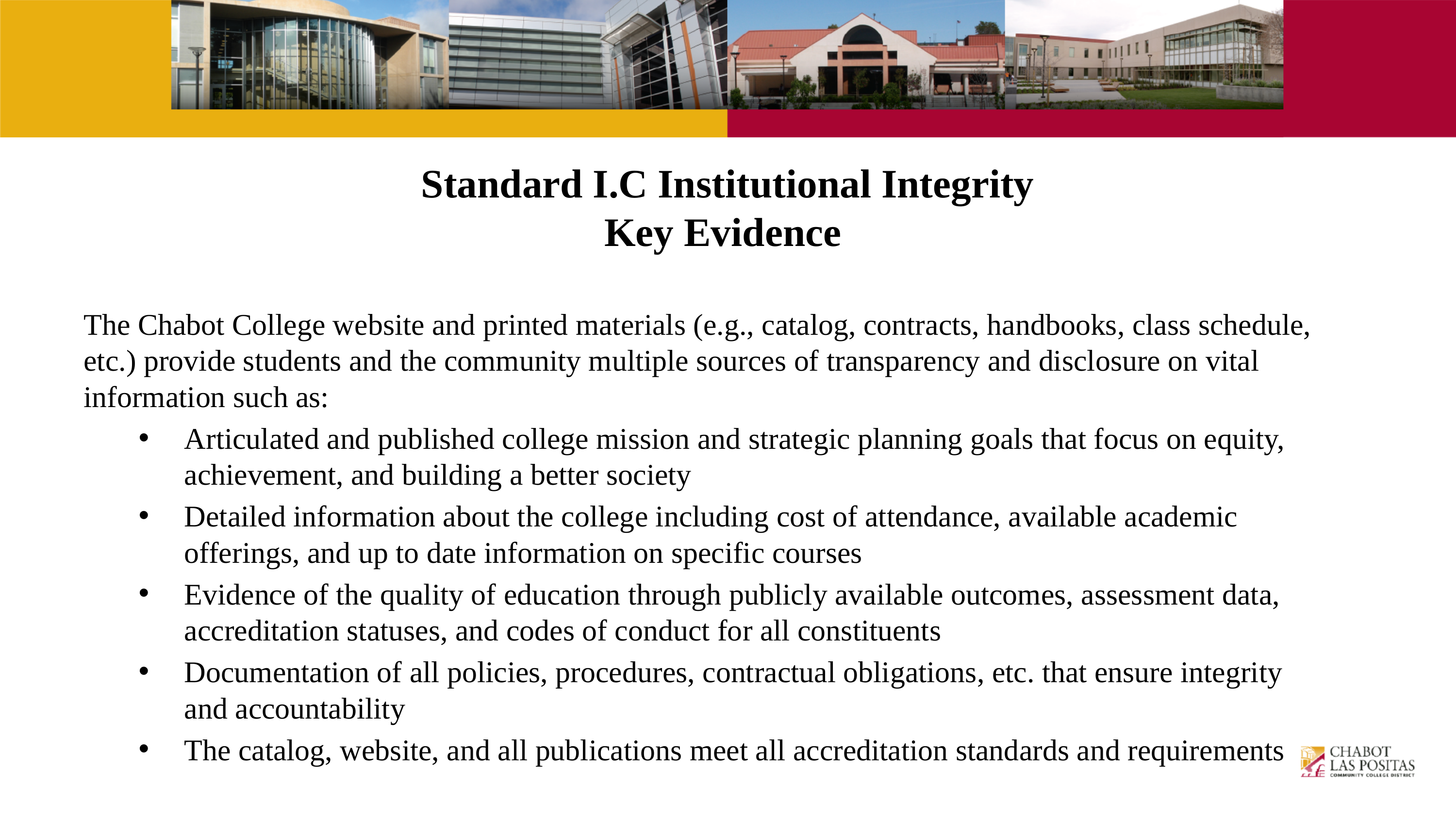

# Standard I.C Institutional Integrity
Key Evidence
The Chabot College website and printed materials (e.g., catalog, contracts, handbooks, class schedule, etc.) provide students and the community multiple sources of transparency and disclosure on vital information such as:
Articulated and published college mission and strategic planning goals that focus on equity, achievement, and building a better society
Detailed information about the college including cost of attendance, available academic offerings, and up to date information on specific courses
Evidence of the quality of education through publicly available outcomes, assessment data, accreditation statuses, and codes of conduct for all constituents
Documentation of all policies, procedures, contractual obligations, etc. that ensure integrity and accountability
The catalog, website, and all publications meet all accreditation standards and requirements